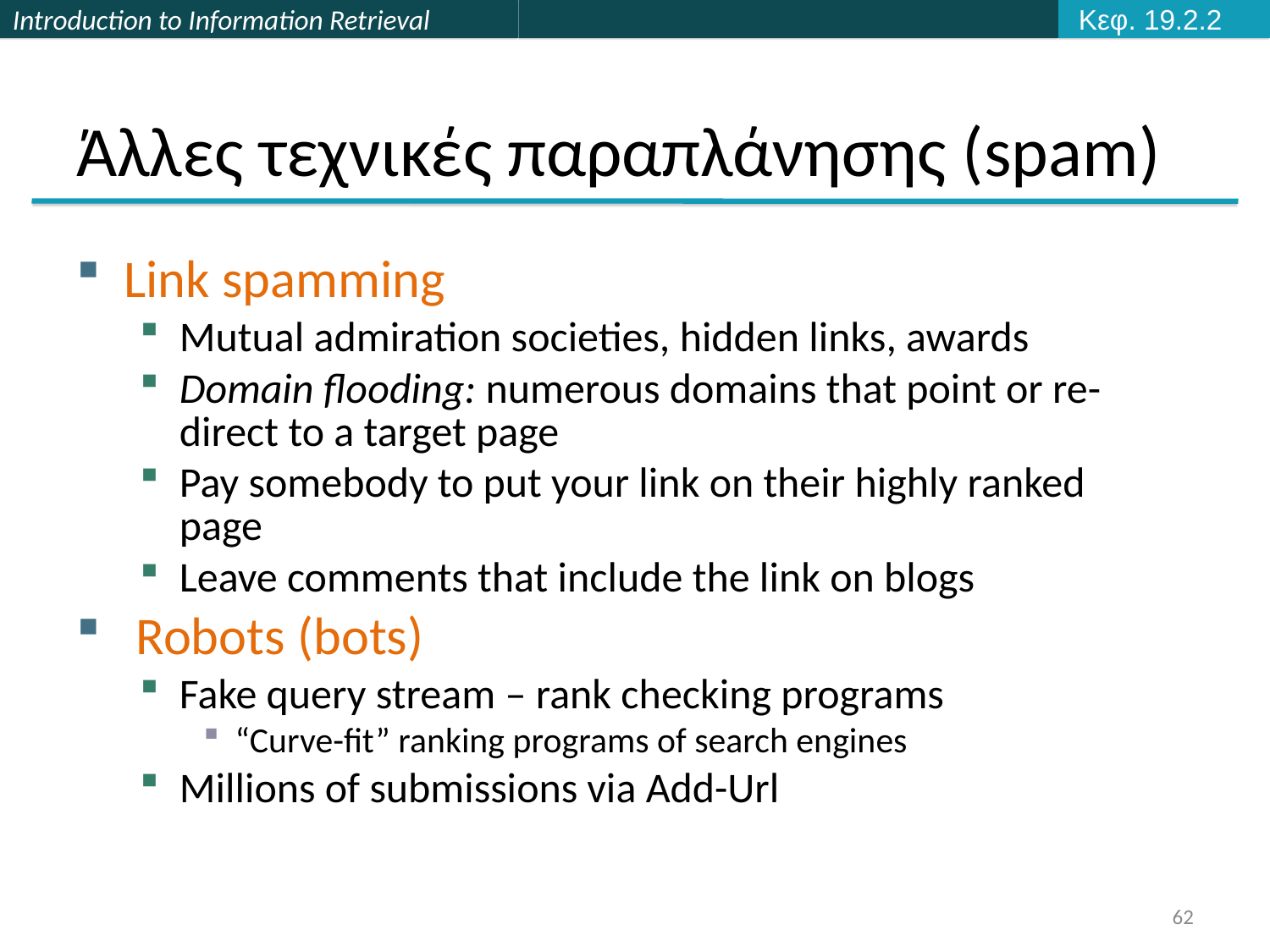

Κεφ. 19.2.2
# Άλλες τεχνικές παραπλάνησης (spam)
Link spamming
Mutual admiration societies, hidden links, awards
Domain flooding: numerous domains that point or re-direct to a target page
Pay somebody to put your link on their highly ranked page
Leave comments that include the link on blogs
 Robots (bots)
Fake query stream – rank checking programs
“Curve-fit” ranking programs of search engines
Millions of submissions via Add-Url
62